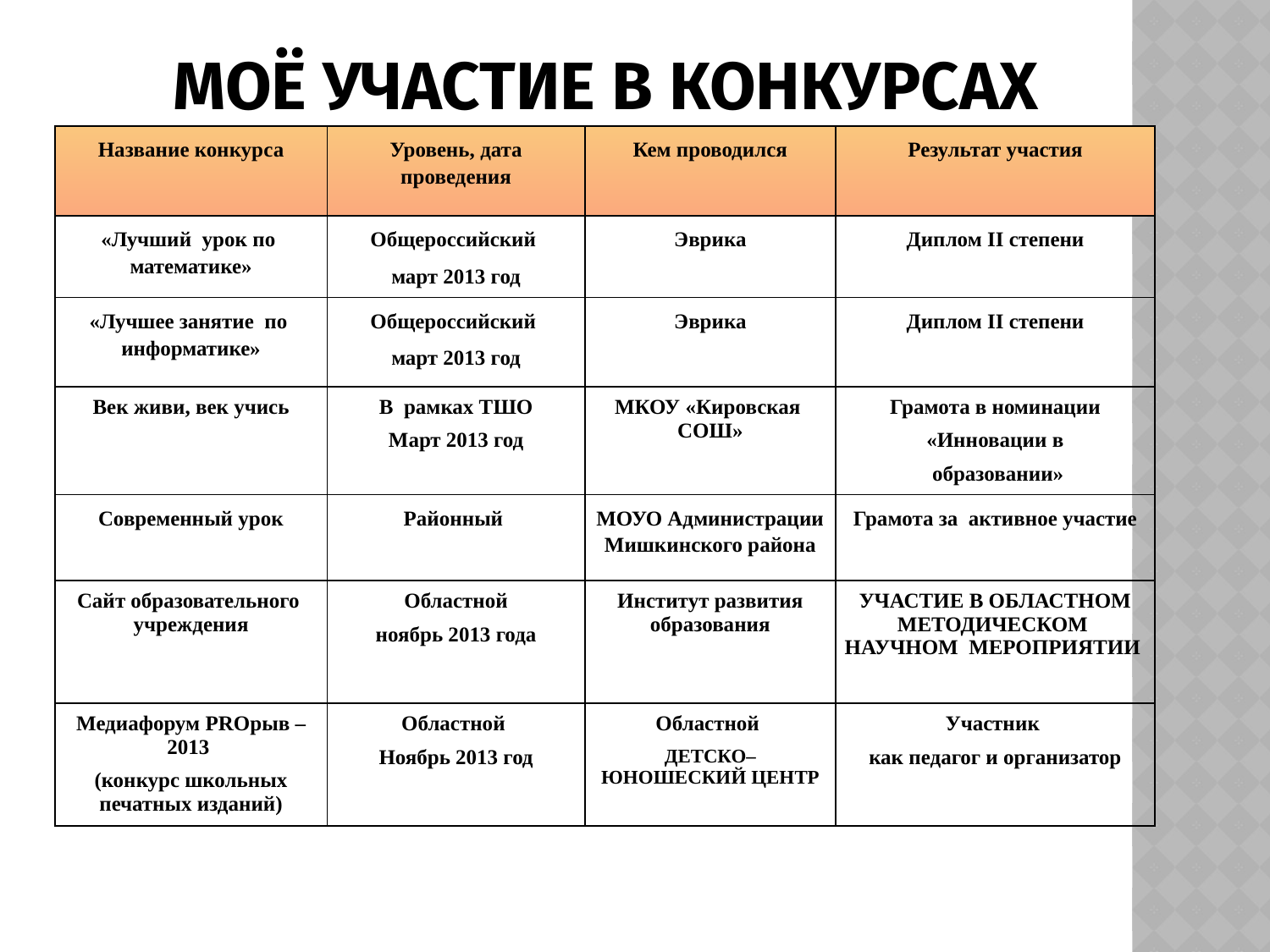

# моё Участие в конкурсах
| Название конкурса | Уровень, дата проведения | Кем проводился | Результат участия |
| --- | --- | --- | --- |
| «Лучший урок по математике» | Общероссийский март 2013 год | Эврика | Диплом II степени |
| «Лучшее занятие по информатике» | Общероссийский март 2013 год | Эврика | Диплом II степени |
| Век живи, век учись | В рамках ТШО Март 2013 год | МКОУ «Кировская СОШ» | Грамота в номинации «Инновации в образовании» |
| Современный урок | Районный | МОУО Администрации Мишкинского района | Грамота за активное участие |
| Сайт образовательного учреждения | Областной ноябрь 2013 года | Институт развития образования | Участие в областном методическом научном мероприятии |
| Медиафорум PROрыв – 2013 (конкурс школьных печатных изданий) | Областной Ноябрь 2013 год | Областной Детско–юношеский центр | Участник как педагог и организатор |